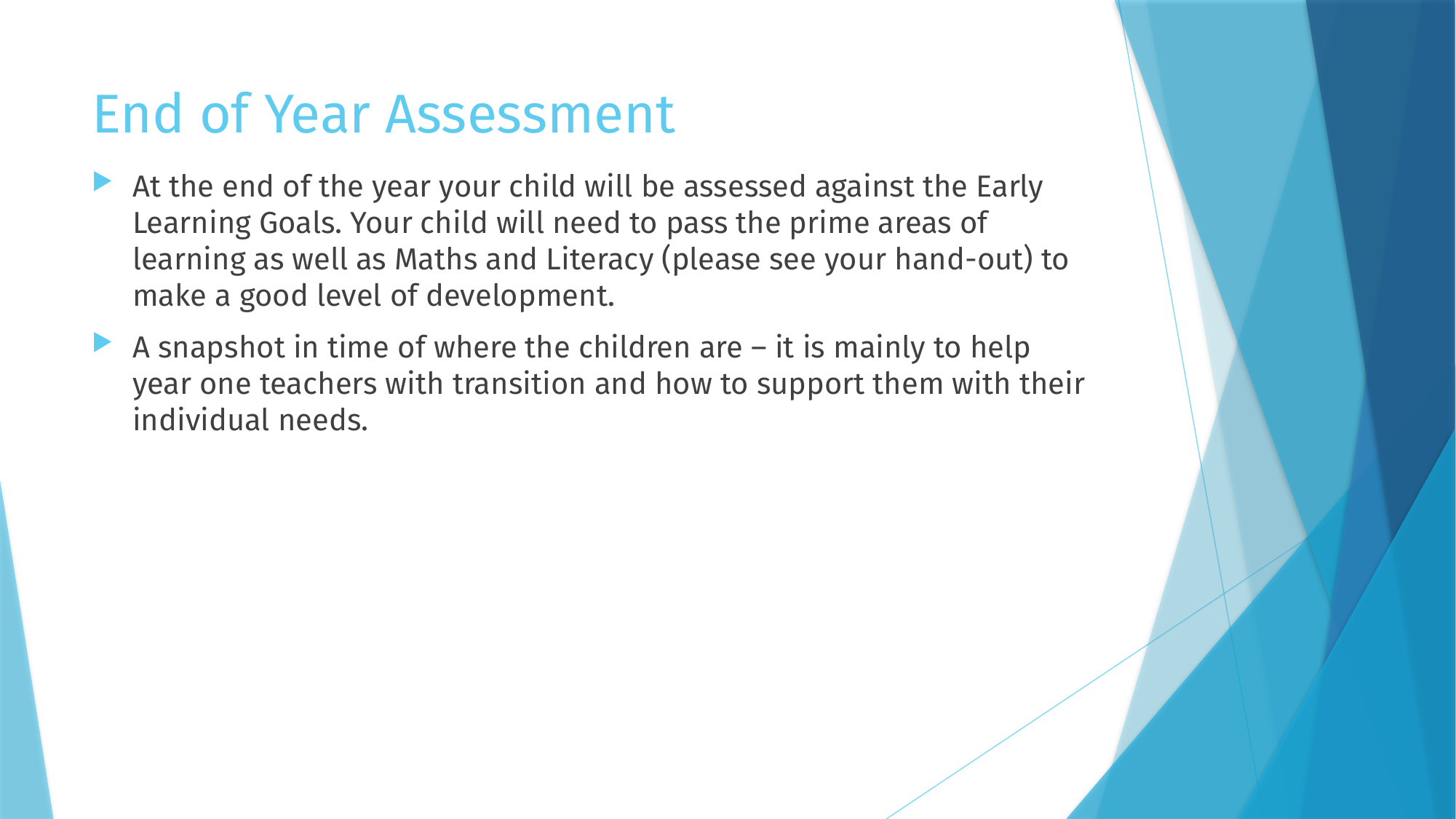

# End of Year Assessment
At the end of the year your child will be assessed against the Early Learning Goals. Your child will need to pass the prime areas of learning as well as Maths and Literacy (please see your hand-out) to make a good level of development.
A snapshot in time of where the children are – it is mainly to help year one teachers with transition and how to support them with their individual needs.